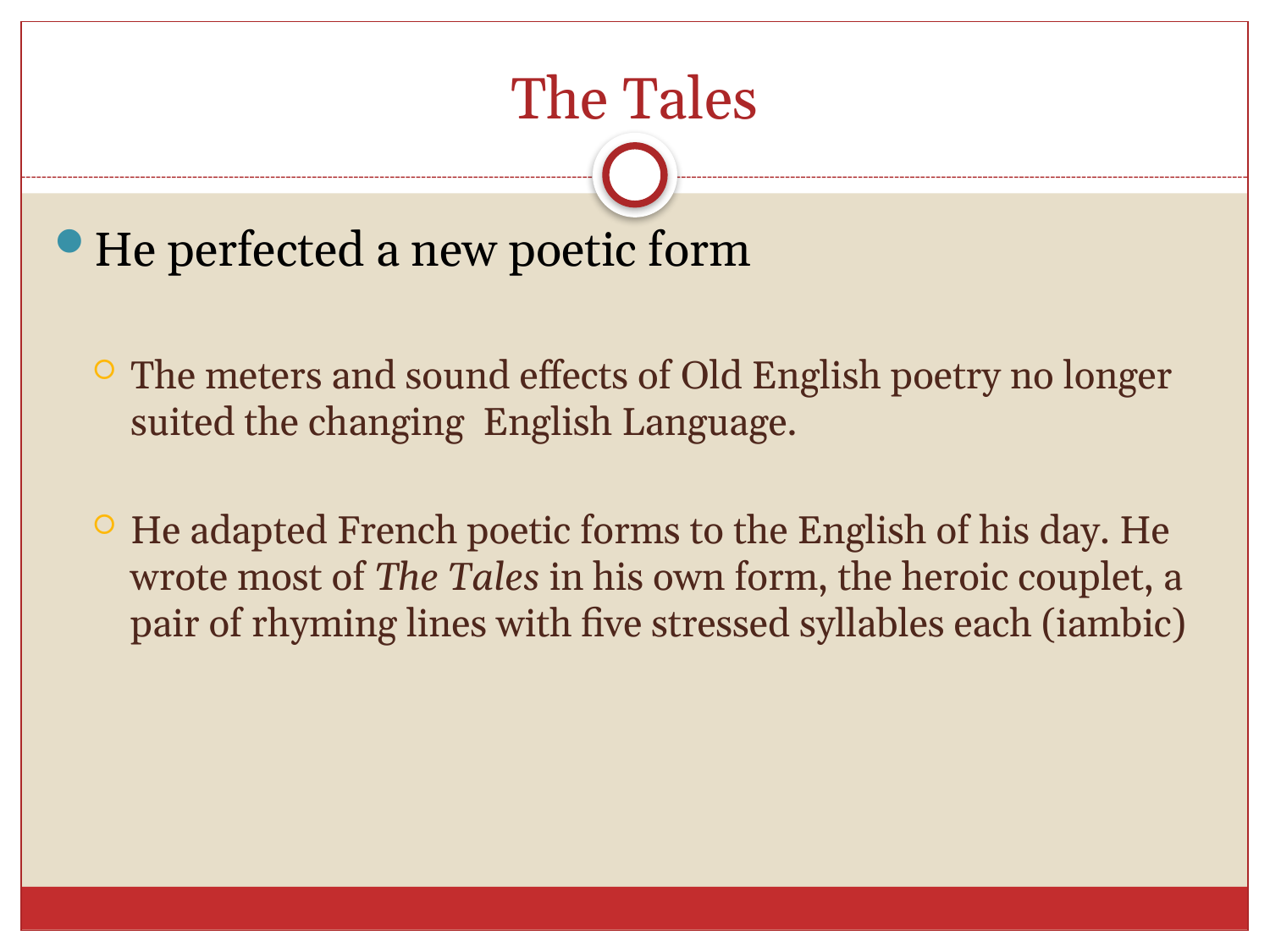

# The Tales
He perfected a new poetic form

The meters and sound effects of Old English poetry no longer suited the changing  English Language.

He adapted French poetic forms to the English of his day. He wrote most of The Tales in his own form, the heroic couplet, a pair of rhyming lines with five stressed syllables each (iambic)